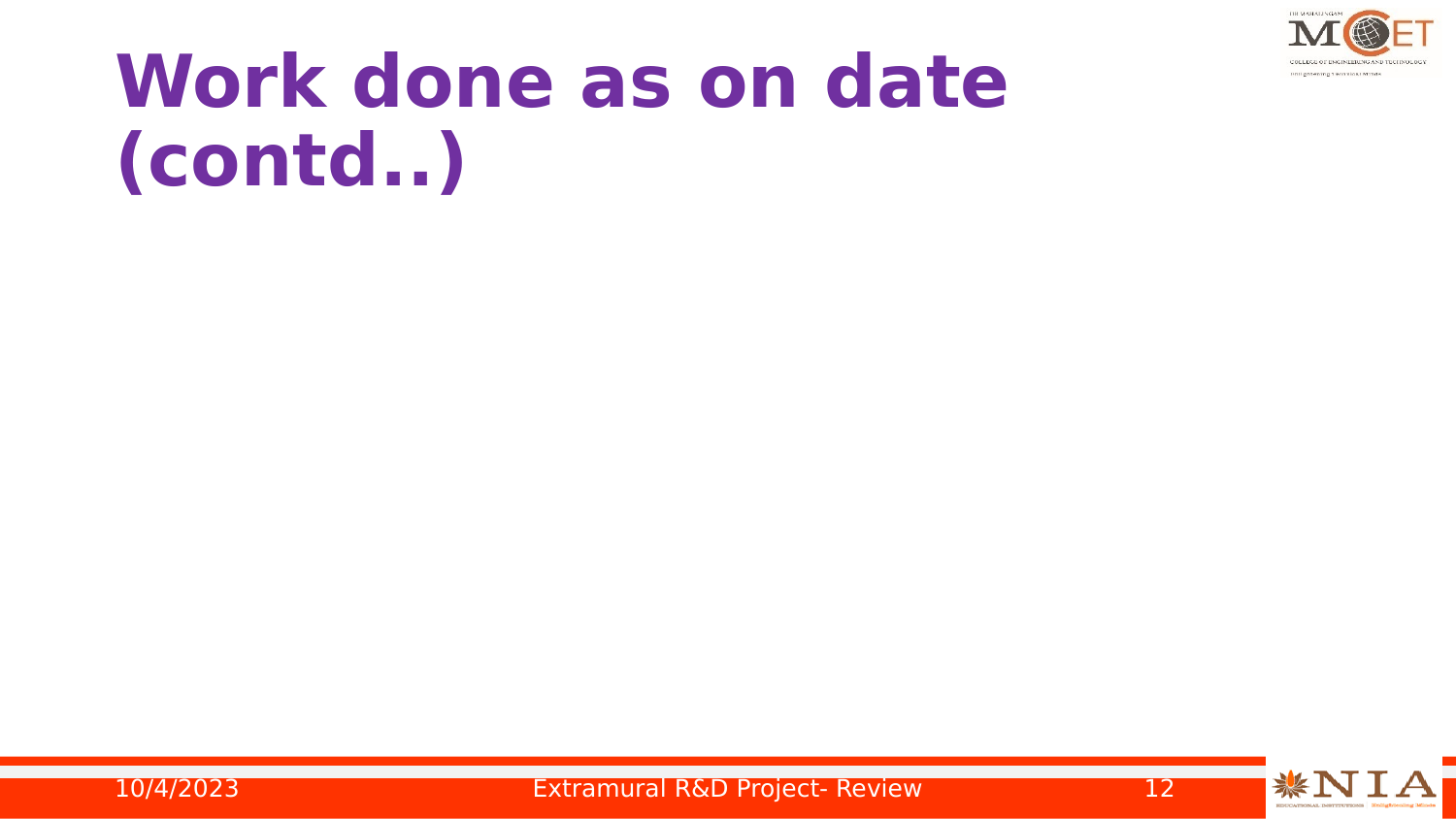

# Work done as on date (contd..)

10/4/2023
Extramural R&D Project- Review
12